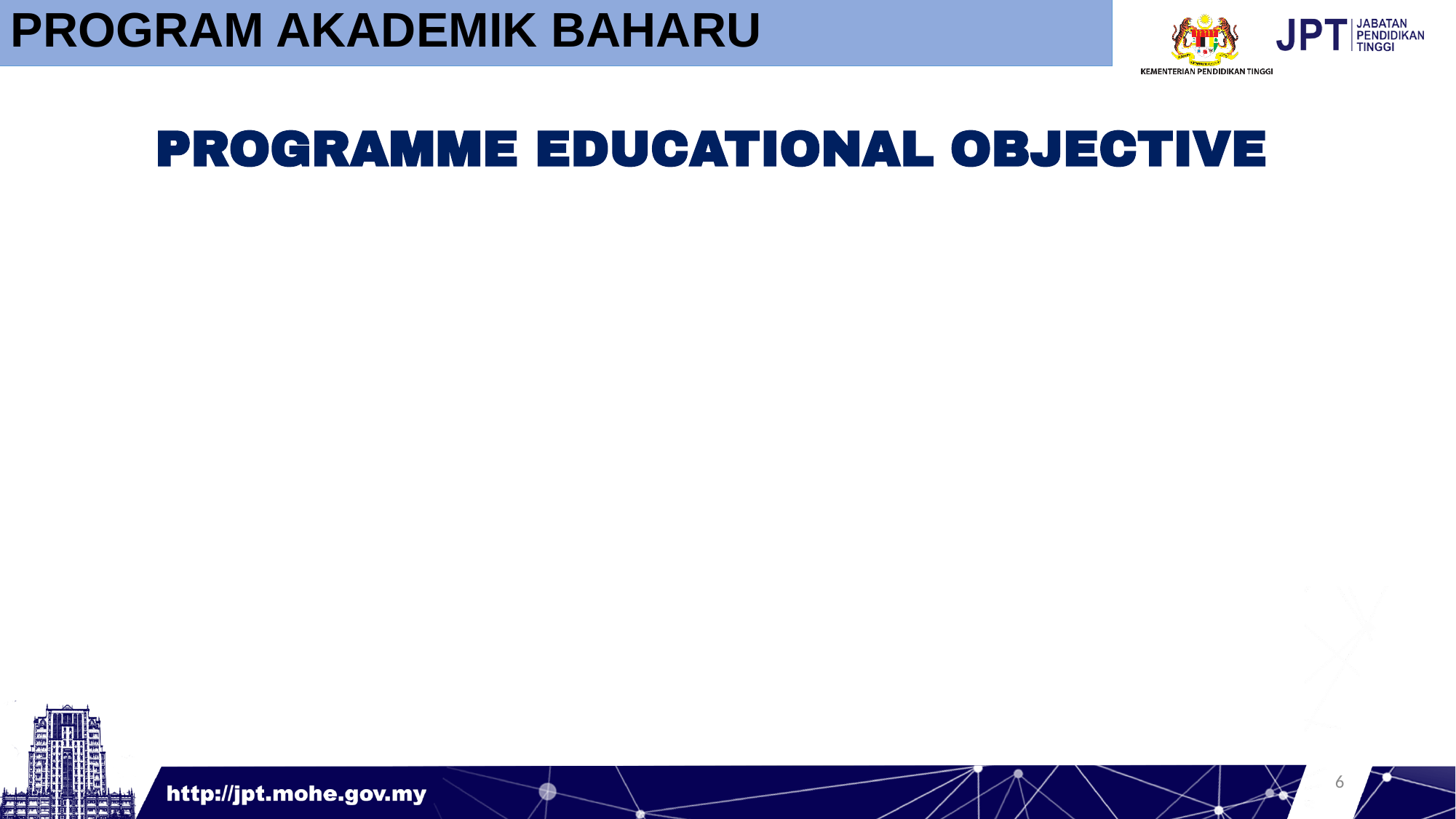

PROGRAM AKADEMIK BAHARU
# PROGRAMME EDUCATIONAL OBJECTIVE

6